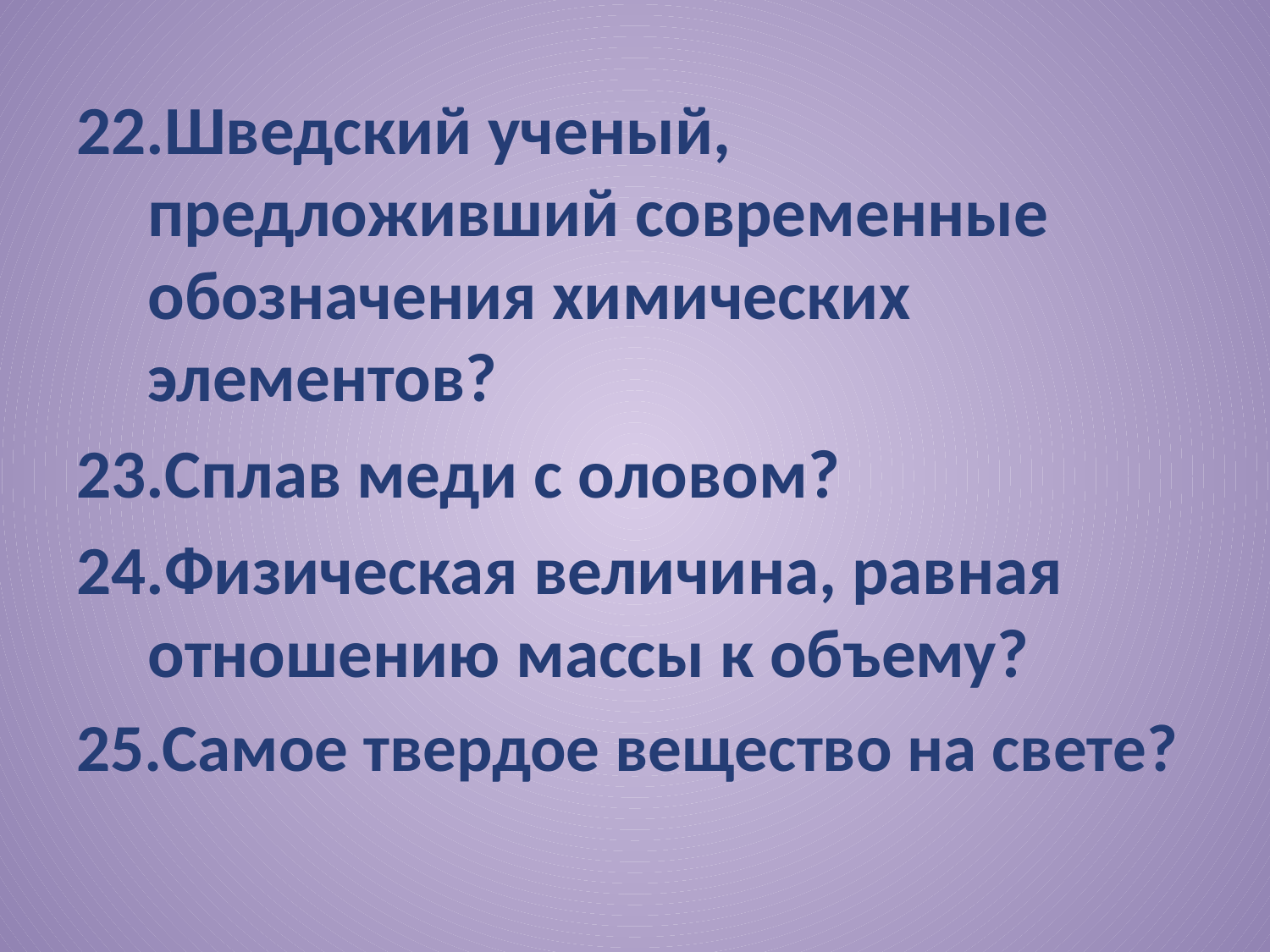

Шведский ученый, предложивший современные обозначения химических элементов?
Сплав меди с оловом?
Физическая величина, равная отношению массы к объему?
Самое твердое вещество на свете?